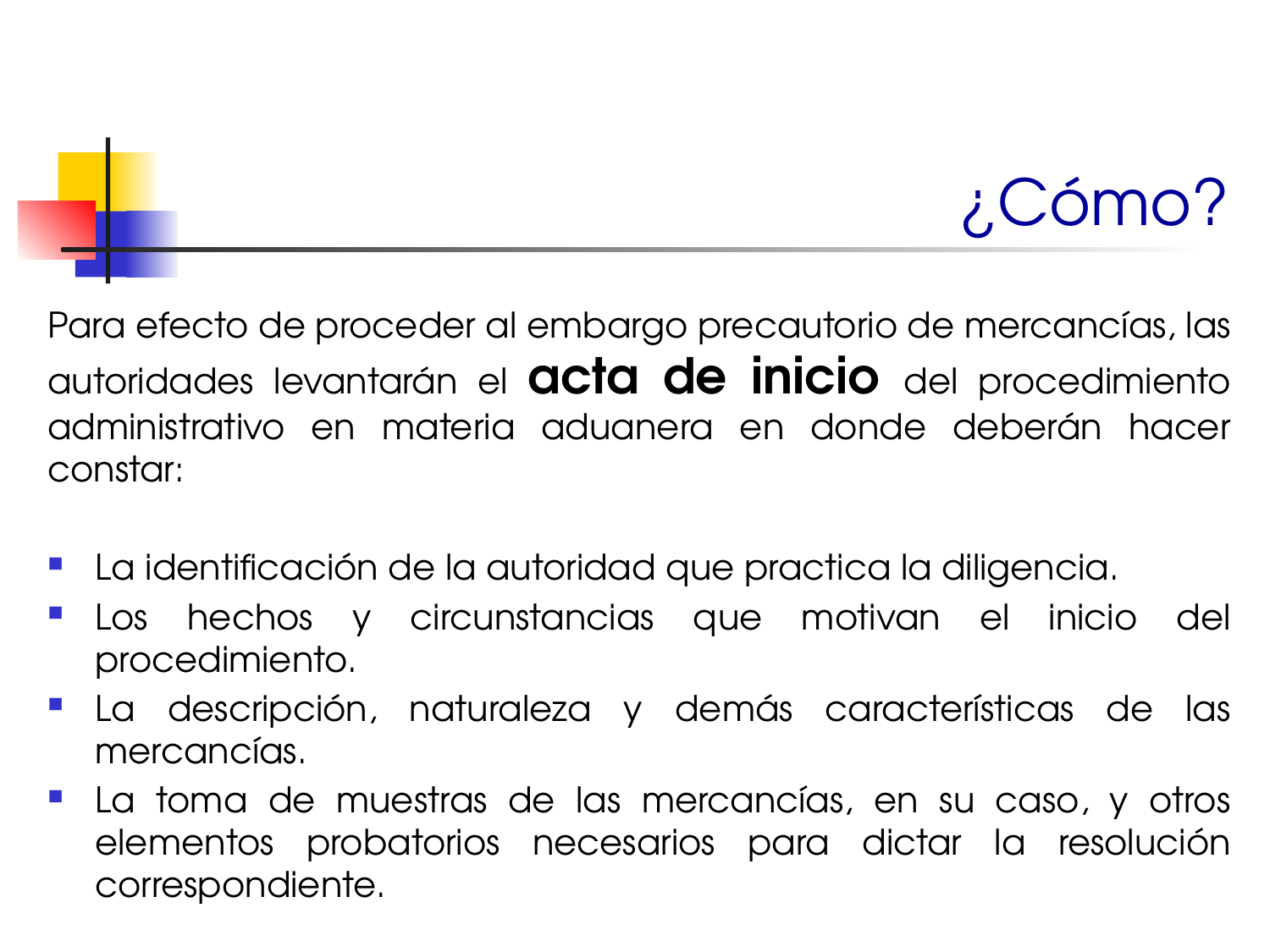

# ¿Cómo?
Para efecto de proceder al embargo precautorio de mercancías, las autoridades levantarán el acta de inicio del procedimiento administrativo en materia aduanera en donde deberán hacer constar:

La identificación de la autoridad que practica la diligencia.
Los hechos y circunstancias que motivan el inicio del procedimiento.
La descripción, naturaleza y demás características de las mercancías.
La toma de muestras de las mercancías, en su caso, y otros elementos probatorios necesarios para dictar la resolución correspondiente.